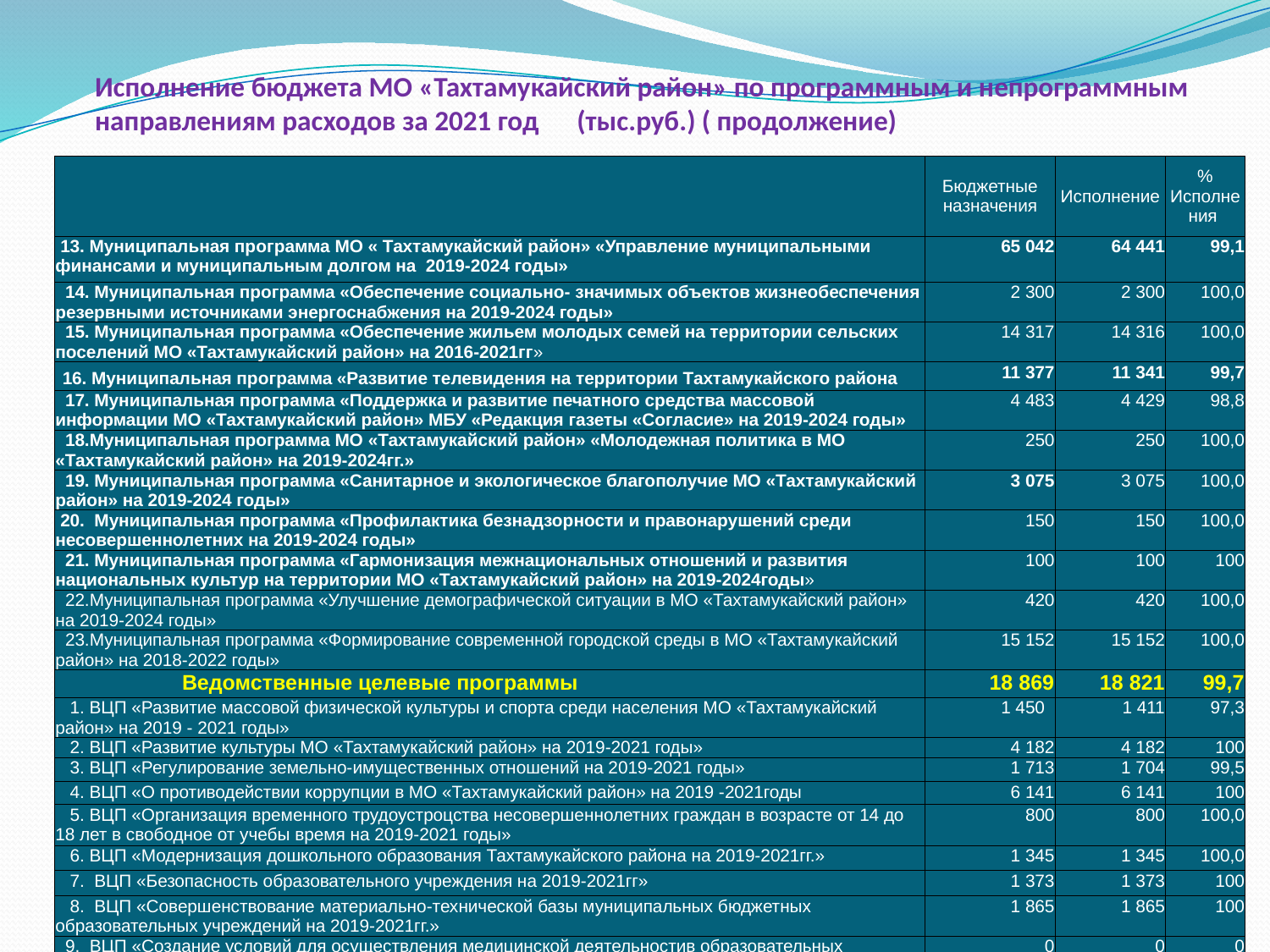

# Исполнение бюджета МО «Тахтамукайский район» по программным и непрограммным направлениям расходов за 2021 год      (тыс.руб.) ( продолжение)
|  | Бюджетные назначения | Исполнение | % Исполнения |
| --- | --- | --- | --- |
| 13. Муниципальная программа МО « Тахтамукайский район» «Управление муниципальными финансами и муниципальным долгом на 2019-2024 годы» | 65 042 | 64 441 | 99,1 |
| 14. Муниципальная программа «Обеспечение социально- значимых объектов жизнеобеспечения резервными источниками энергоснабжения на 2019-2024 годы» | 2 300 | 2 300 | 100,0 |
| 15. Муниципальная программа «Обеспечение жильем молодых семей на территории сельских поселений МО «Тахтамукайский район» на 2016-2021гг» | 14 317 | 14 316 | 100,0 |
| 16. Муниципальная программа «Развитие телевидения на территории Тахтамукайского района | 11 377 | 11 341 | 99,7 |
| 17. Муниципальная программа «Поддержка и развитие печатного средства массовой информации МО «Тахтамукайский район» МБУ «Редакция газеты «Согласие» на 2019-2024 годы» | 4 483 | 4 429 | 98,8 |
| 18.Муниципальная программа МО «Тахтамукайский район» «Молодежная политика в МО «Тахтамукайский район» на 2019-2024гг.» | 250 | 250 | 100,0 |
| 19. Муниципальная программа «Санитарное и экологическое благополучие МО «Тахтамукайский район» на 2019-2024 годы» | 3 075 | 3 075 | 100,0 |
| 20. Муниципальная программа «Профилактика безнадзорности и правонарушений среди несовершеннолетних на 2019-2024 годы» | 150 | 150 | 100,0 |
| 21. Муниципальная программа «Гармонизация межнациональных отношений и развития национальных культур на территории МО «Тахтамукайский район» на 2019-2024годы» | 100 | 100 | 100 |
| 22.Муниципальная программа «Улучшение демографической ситуации в МО «Тахтамукайский район» на 2019-2024 годы» | 420 | 420 | 100,0 |
| 23.Муниципальная программа «Формирование современной городской среды в МО «Тахтамукайский район» на 2018-2022 годы» | 15 152 | 15 152 | 100,0 |
| Ведомственные целевые программы | 18 869 | 18 821 | 99,7 |
| 1. ВЦП «Развитие массовой физической культуры и спорта среди населения МО «Тахтамукайский район» на 2019 - 2021 годы» | 1 450 | 1 411 | 97,3 |
| 2. ВЦП «Развитие культуры МО «Тахтамукайский район» на 2019-2021 годы» | 4 182 | 4 182 | 100 |
| 3. ВЦП «Регулирование земельно-имущественных отношений на 2019-2021 годы» | 1 713 | 1 704 | 99,5 |
| 4. ВЦП «О противодействии коррупции в МО «Тахтамукайский район» на 2019 -2021годы | 6 141 | 6 141 | 100 |
| 5. ВЦП «Организация временного трудоустроцства несовершеннолетних граждан в возрасте от 14 до 18 лет в свободное от учебы время на 2019-2021 годы» | 800 | 800 | 100,0 |
| 6. ВЦП «Модернизация дошкольного образования Тахтамукайского района на 2019-2021гг.» | 1 345 | 1 345 | 100,0 |
| 7. ВЦП «Безопасность образовательного учреждения на 2019-2021гг» | 1 373 | 1 373 | 100 |
| 8. ВЦП «Совершенствование материально-технической базы муниципальных бюджетных образовательных учреждений на 2019-2021гг.» | 1 865 | 1 865 | 100 |
| 9. ВЦП «Создание условий для осуществления медицинской деятельностив образовательных организациях МО «Тахтамукайский район» на 2019-2020 годы» | 0 | 0 | 0 |
| ВСЕГО РАСХОДОВ: | 2 016 143 | 1 982 352 | 98,3 |